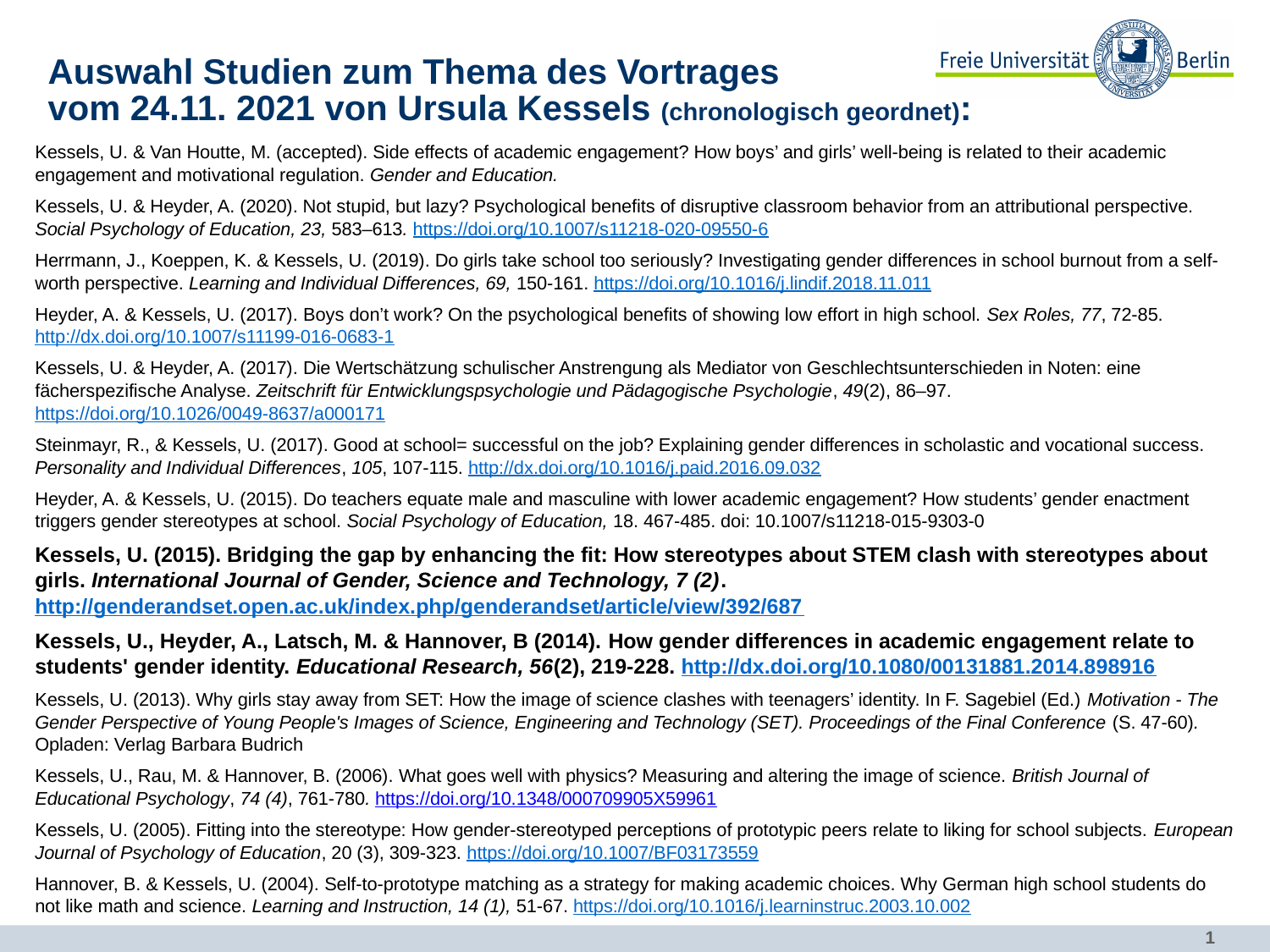

# Auswahl Studien zum Thema des Vortrages vom 24.11. 2021 von Ursula Kessels (chronologisch geordnet):
Kessels, U. & Van Houtte, M. (accepted). Side effects of academic engagement? How boys’ and girls’ well-being is related to their academic engagement and motivational regulation. Gender and Education.
Kessels, U. & Heyder, A. (2020). Not stupid, but lazy? Psychological benefits of disruptive classroom behavior from an attributional perspective. Social Psychology of Education, 23, 583–613. https://doi.org/10.1007/s11218-020-09550-6
Herrmann, J., Koeppen, K. & Kessels, U. (2019). Do girls take school too seriously? Investigating gender differences in school burnout from a self-worth perspective. Learning and Individual Differences, 69, 150-161. https://doi.org/10.1016/j.lindif.2018.11.011
Heyder, A. & Kessels, U. (2017). Boys don’t work? On the psychological benefits of showing low effort in high school. Sex Roles, 77, 72-85. http://dx.doi.org/10.1007/s11199-016-0683-1
Kessels, U. & Heyder, A. (2017). Die Wertschätzung schulischer Anstrengung als Mediator von Geschlechtsunterschieden in Noten: eine fächerspezifische Analyse. Zeitschrift für Entwicklungspsychologie und Pädagogische Psychologie, 49(2), 86–97. https://doi.org/10.1026/0049-8637/a000171
Steinmayr, R., & Kessels, U. (2017). Good at school= successful on the job? Explaining gender differences in scholastic and vocational success. Personality and Individual Differences, 105, 107-115. http://dx.doi.org/10.1016/j.paid.2016.09.032
Heyder, A. & Kessels, U. (2015). Do teachers equate male and masculine with lower academic engagement? How students’ gender enactment triggers gender stereotypes at school. Social Psychology of Education, 18. 467-485. doi: 10.1007/s11218-015-9303-0
Kessels, U. (2015). Bridging the gap by enhancing the fit: How stereotypes about STEM clash with stereotypes about girls. International Journal of Gender, Science and Technology, 7 (2). http://genderandset.open.ac.uk/index.php/genderandset/article/view/392/687
Kessels, U., Heyder, A., Latsch, M. & Hannover, B (2014). How gender differences in academic engagement relate to students' gender identity. Educational Research, 56(2), 219-228. http://dx.doi.org/10.1080/00131881.2014.898916
Kessels, U. (2013). Why girls stay away from SET: How the image of science clashes with teenagers’ identity. In F. Sagebiel (Ed.) Motivation - The Gender Perspective of Young People's Images of Science, Engineering and Technology (SET). Proceedings of the Final Conference (S. 47-60). Opladen: Verlag Barbara Budrich
Kessels, U., Rau, M. & Hannover, B. (2006). What goes well with physics? Measuring and altering the image of science. British Journal of Educational Psychology, 74 (4), 761-780. https://doi.org/10.1348/000709905X59961
Kessels, U. (2005). Fitting into the stereotype: How gender-stereotyped perceptions of prototypic peers relate to liking for school subjects. European Journal of Psychology of Education, 20 (3), 309-323. https://doi.org/10.1007/BF03173559
Hannover, B. & Kessels, U. (2004). Self-to-prototype matching as a strategy for making academic choices. Why German high school students do not like math and science. Learning and Instruction, 14 (1), 51-67. https://doi.org/10.1016/j.learninstruc.2003.10.002